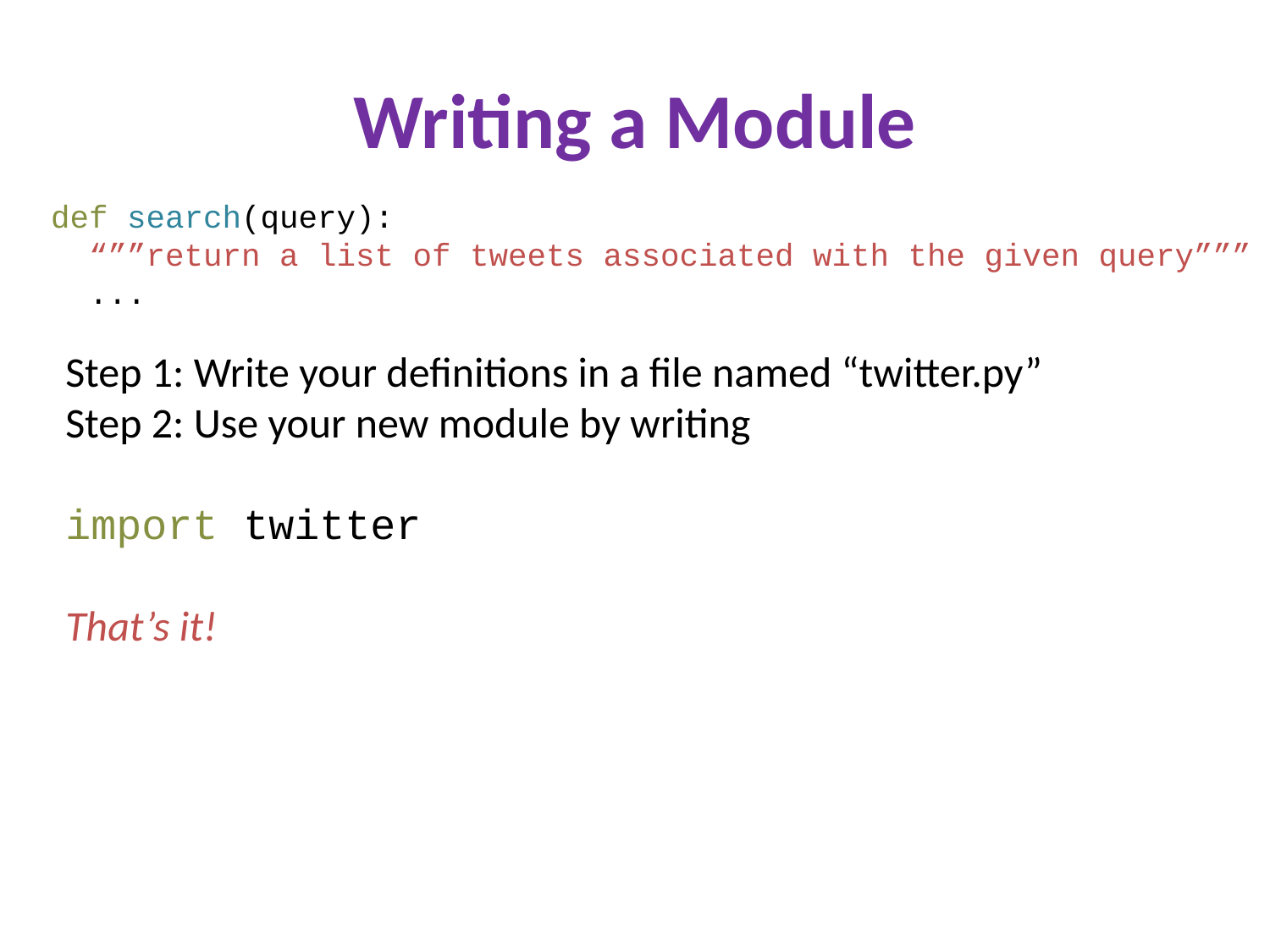

# Writing a Module
def search(query):
  “””return a list of tweets associated with the given query”””
  ...
Step 1: Write your definitions in a file named “twitter.py”
Step 2: Use your new module by writing

import twitter

That’s it!